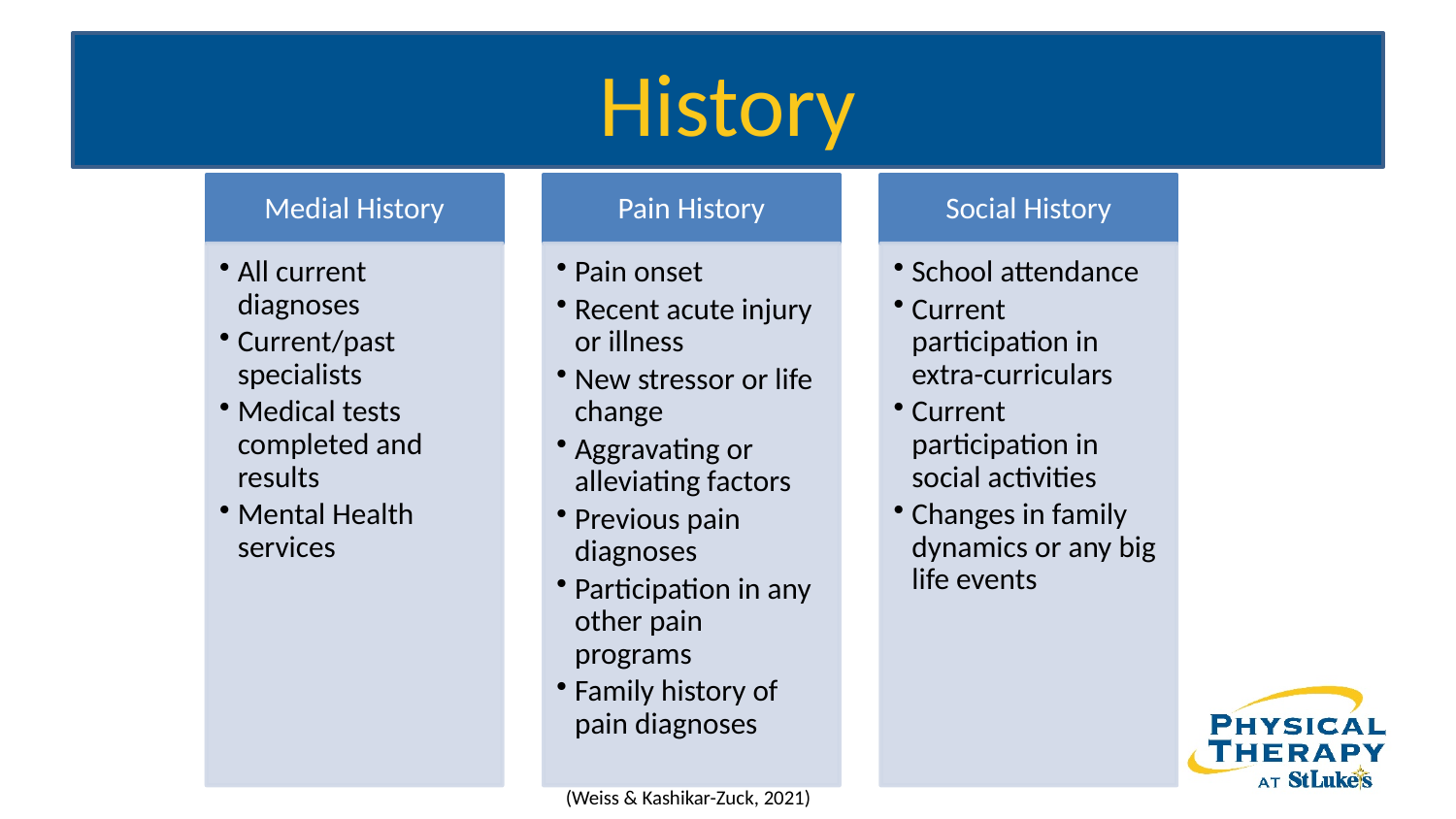

# History
Medial History
All current diagnoses
Current/past specialists
Medical tests completed and results
Mental Health services
Pain History
Pain onset
Recent acute injury or illness
New stressor or life change
Aggravating or alleviating factors
Previous pain diagnoses
Participation in any other pain programs
Family history of pain diagnoses
Social History
School attendance
Current participation in extra-curriculars
Current participation in social activities
Changes in family dynamics or any big life events
(Weiss & Kashikar-Zuck, 2021)